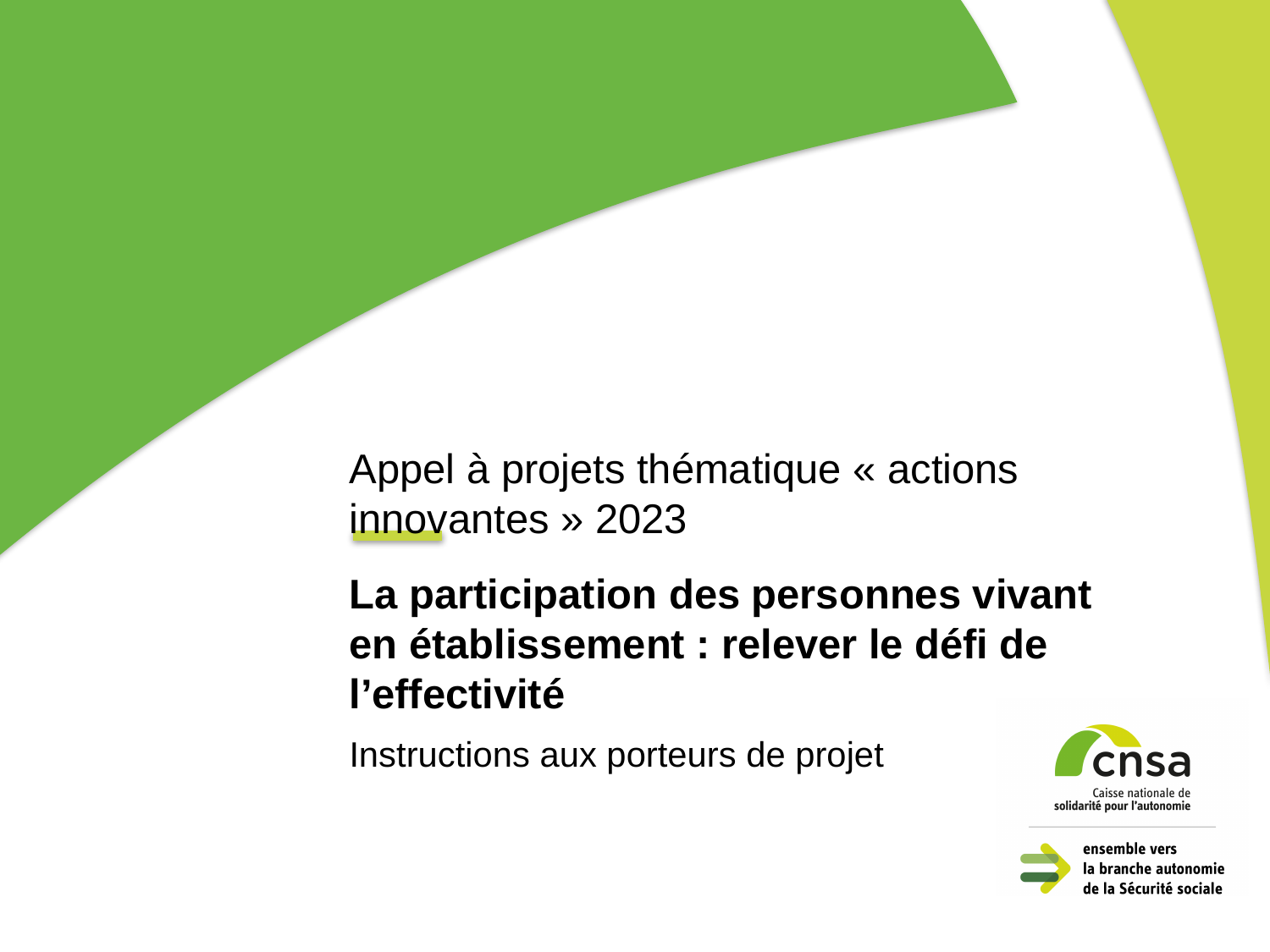

Appel à projets thématique « actions innovantes » 2023
La participation des personnes vivant en établissement : relever le défi de l’effectivité
Instructions aux porteurs de projet